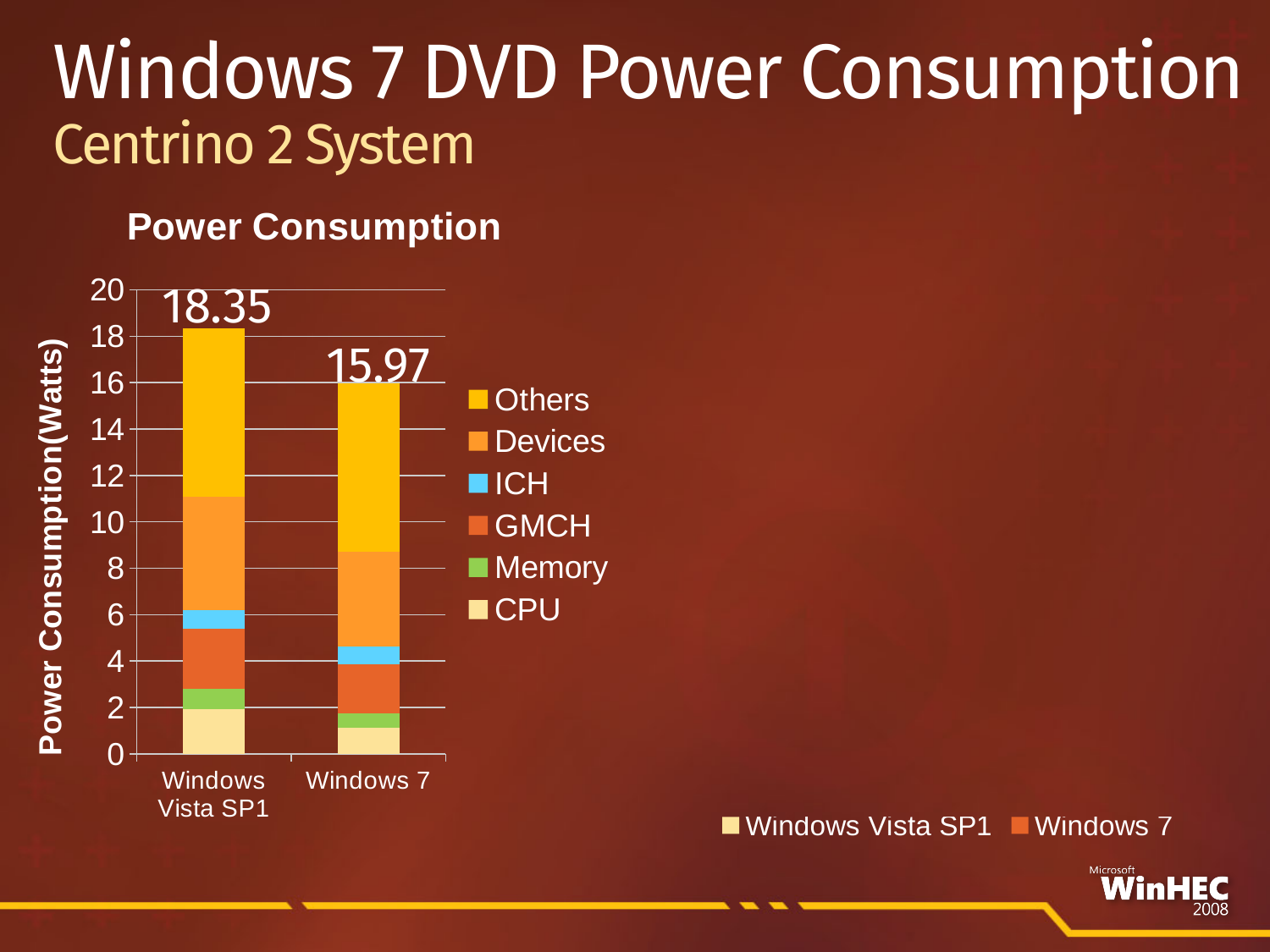

# Windows 7 DVD Power Consumption Centrino 2 System

### Chart: Battery Rundown

| Category | Windows Vista SP1 | Windows 7 |
|---|---|---|
| System A | 160.0 | 180.0 |
| System B | 192.0 | 214.0 |
| System C | 169.0 | 195.0 |

### Chart: Power Consumption

| Category | CPU | Memory | GMCH | ICH | Devices | Others |
|---|---|---|---|---|---|---|
| Windows Vista SP1 | 1.9300000000000013 | 0.8700000000000007 | 2.61 | 0.79 | 4.87 | 7.28 |
| Windows 7 | 1.1299999999999986 | 0.6300000000000008 | 2.1 | 0.78 | 4.07 | 7.26 |
18.35
15.97